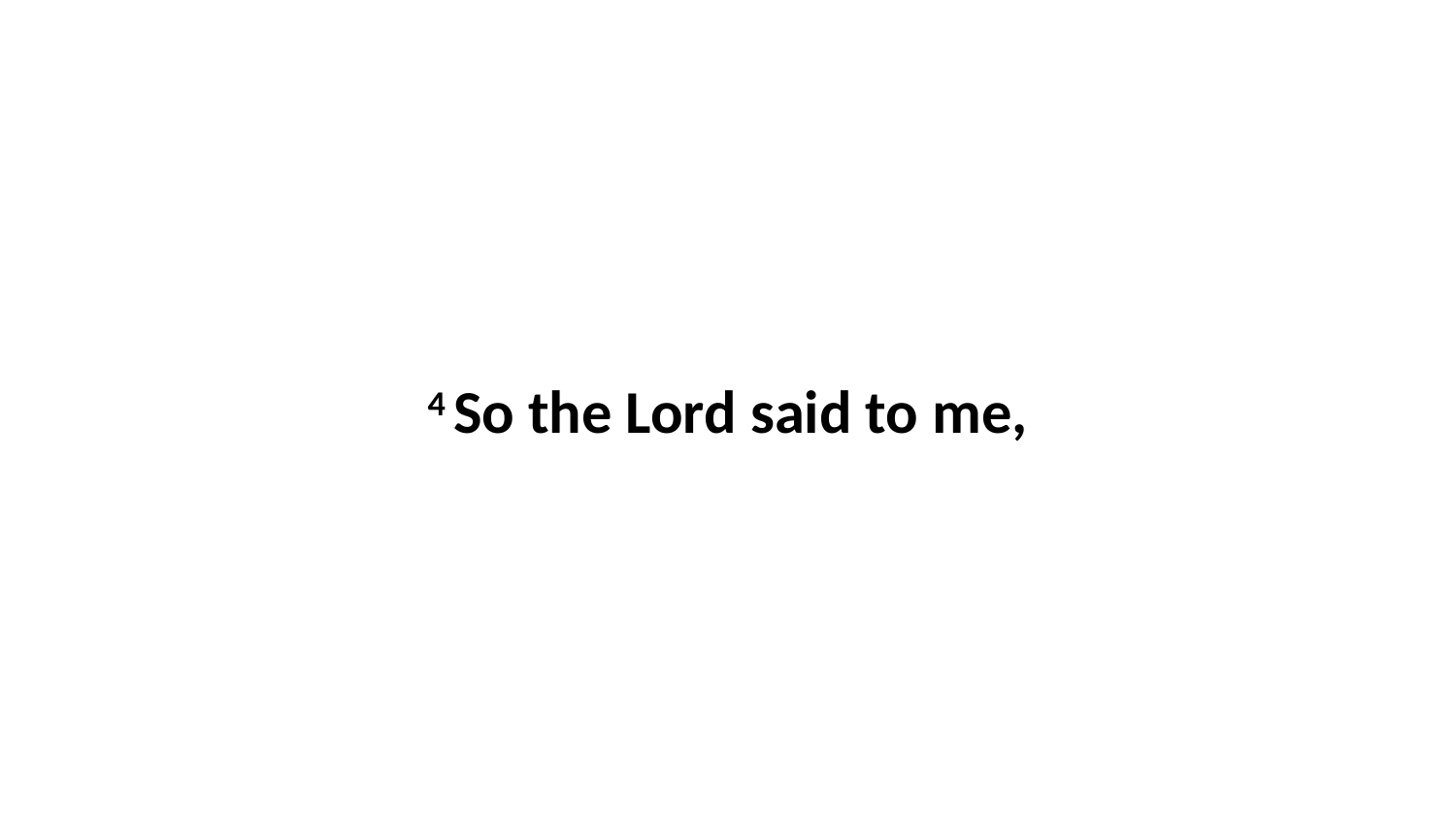

4 So the Lord said to me,